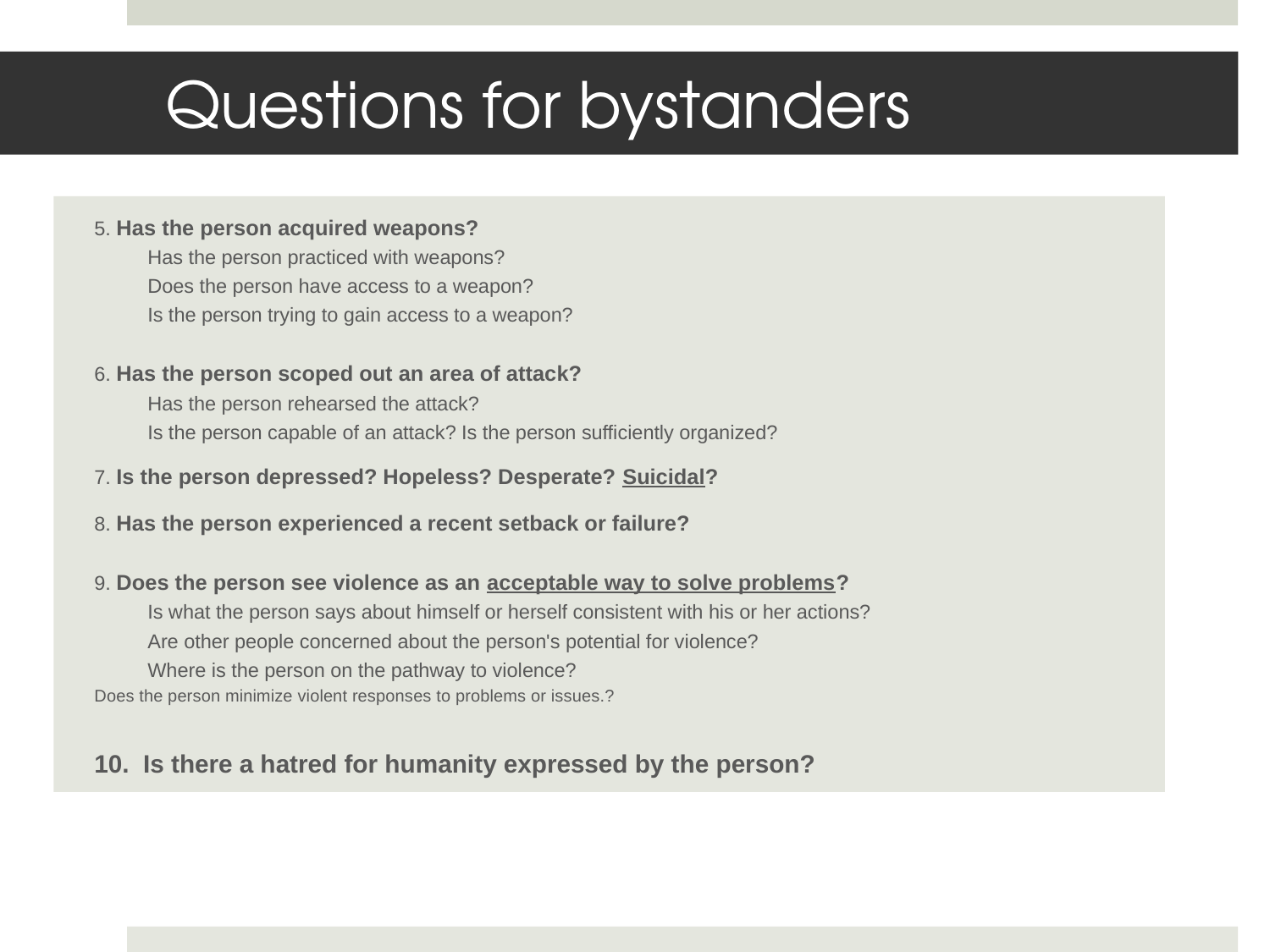

# Questions for bystanders
5. Has the person acquired weapons?
	Has the person practiced with weapons?
	Does the person have access to a weapon?
	Is the person trying to gain access to a weapon?

6. Has the person scoped out an area of attack?
	Has the person rehearsed the attack?
	Is the person capable of an attack? Is the person sufficiently organized?
7. Is the person depressed? Hopeless? Desperate? Suicidal?
8. Has the person experienced a recent setback or failure?

9. Does the person see violence as an acceptable way to solve problems?
	Is what the person says about himself or herself consistent with his or her actions?
	Are other people concerned about the person's potential for violence?
	Where is the person on the pathway to violence?
Does the person minimize violent responses to problems or issues.?

10.  Is there a hatred for humanity expressed by the person?